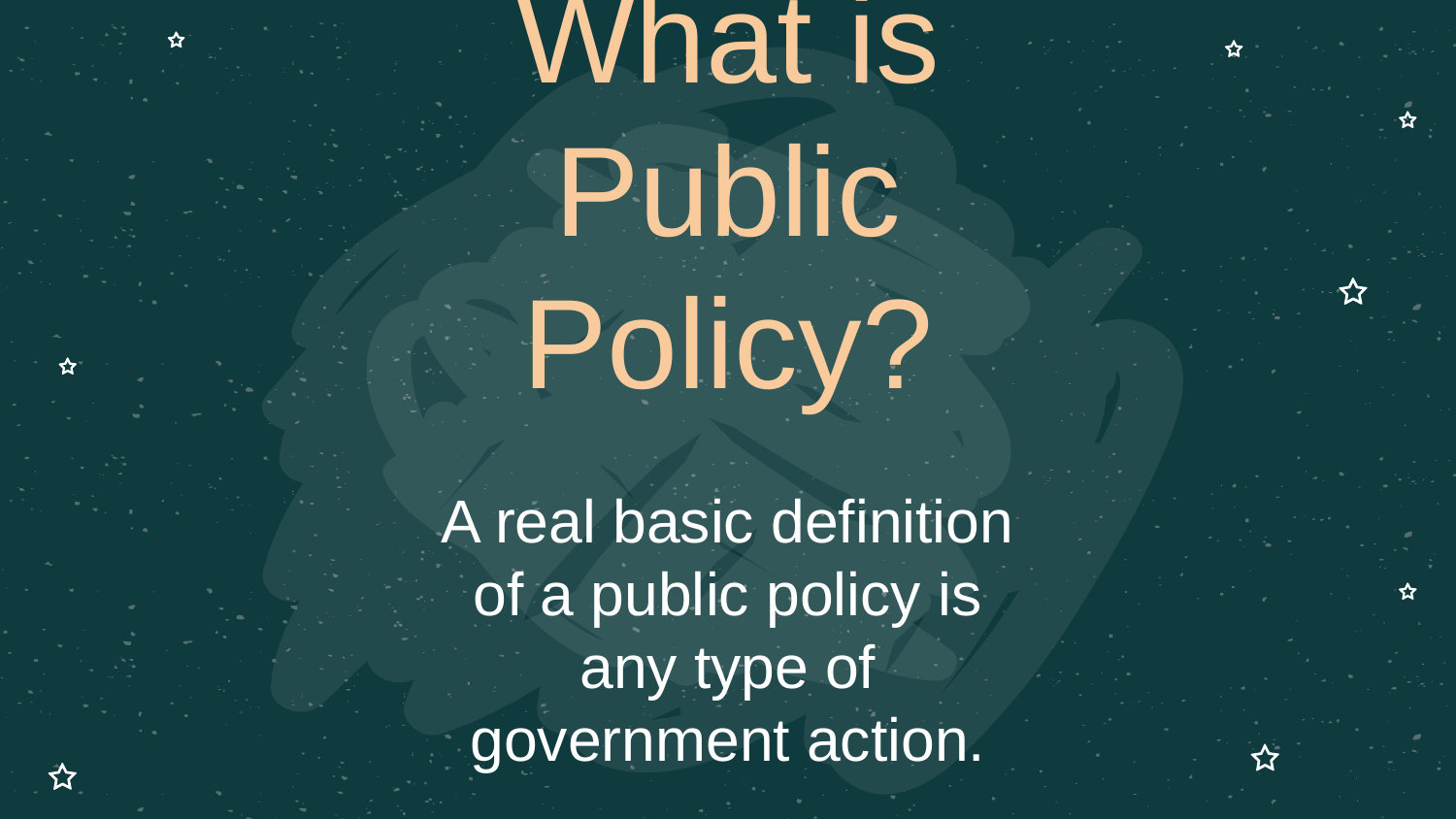

# What is Public Policy?
A real basic definition of a public policy is any type of government action.